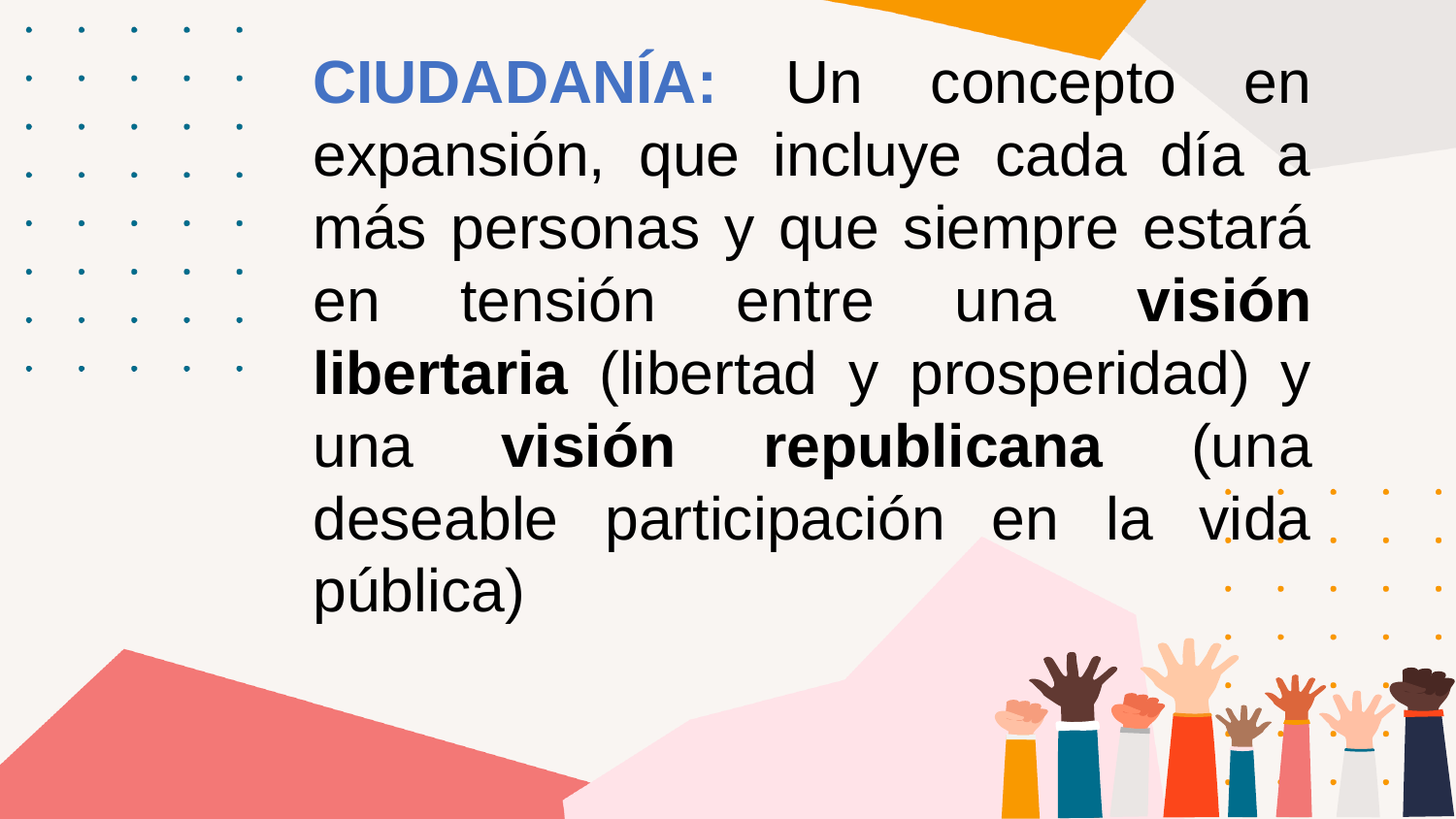

CIUDADANÍA: Un concepto en expansión, que incluye cada día a más personas y que siempre estará en tensión entre una visión libertaria (libertad y prosperidad) y una visión republicana (una deseable participación en la vida pública)